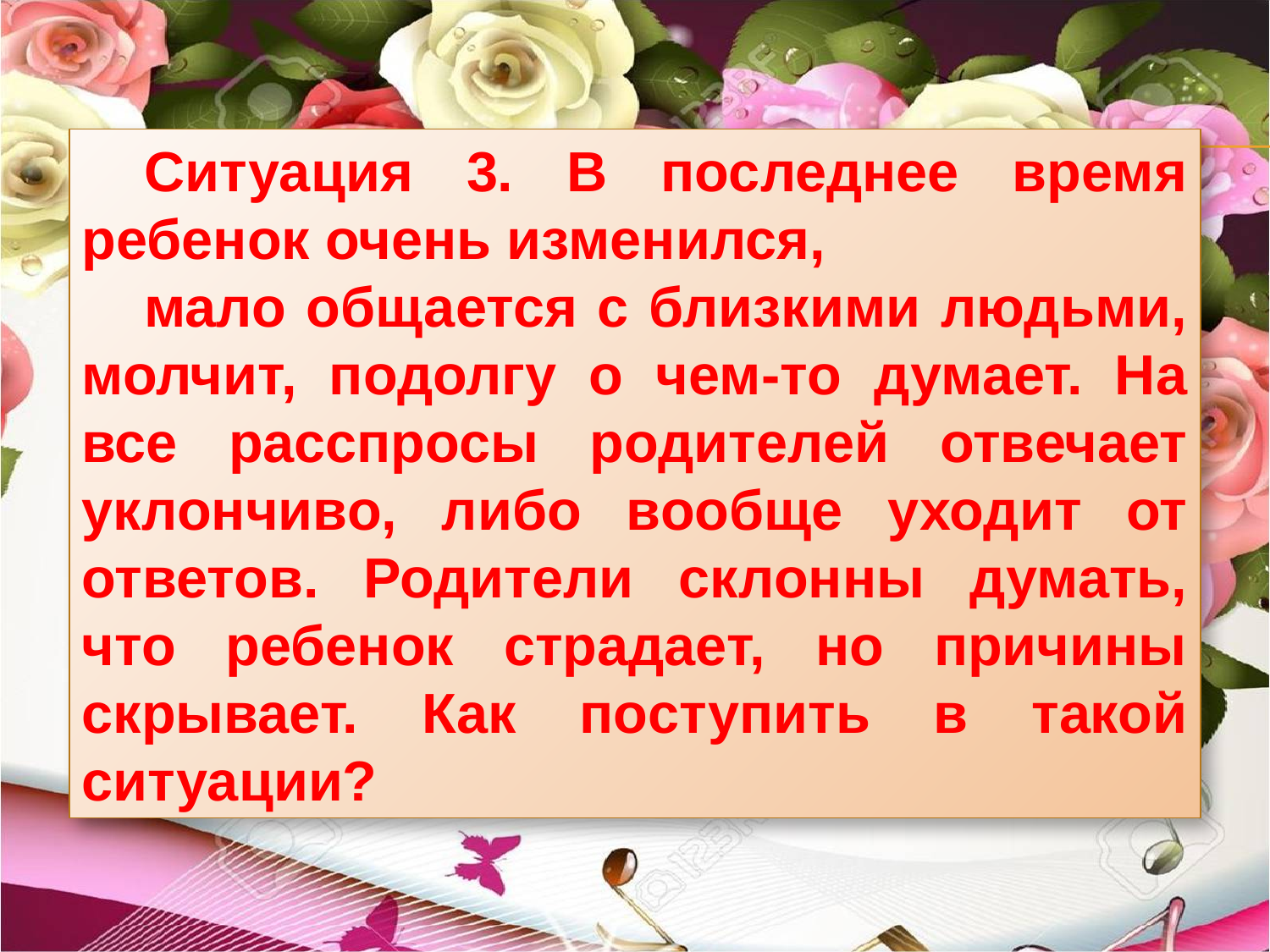

Ситуация 3. В последнее время ребенок очень изменился,
мало общается с близкими людьми, молчит, подолгу о чем-то думает. На все расспросы родителей отвечает уклончиво, либо вообще уходит от ответов. Родители склонны думать, что ребенок страдает, но причины скрывает. Как поступить в такой ситуации?